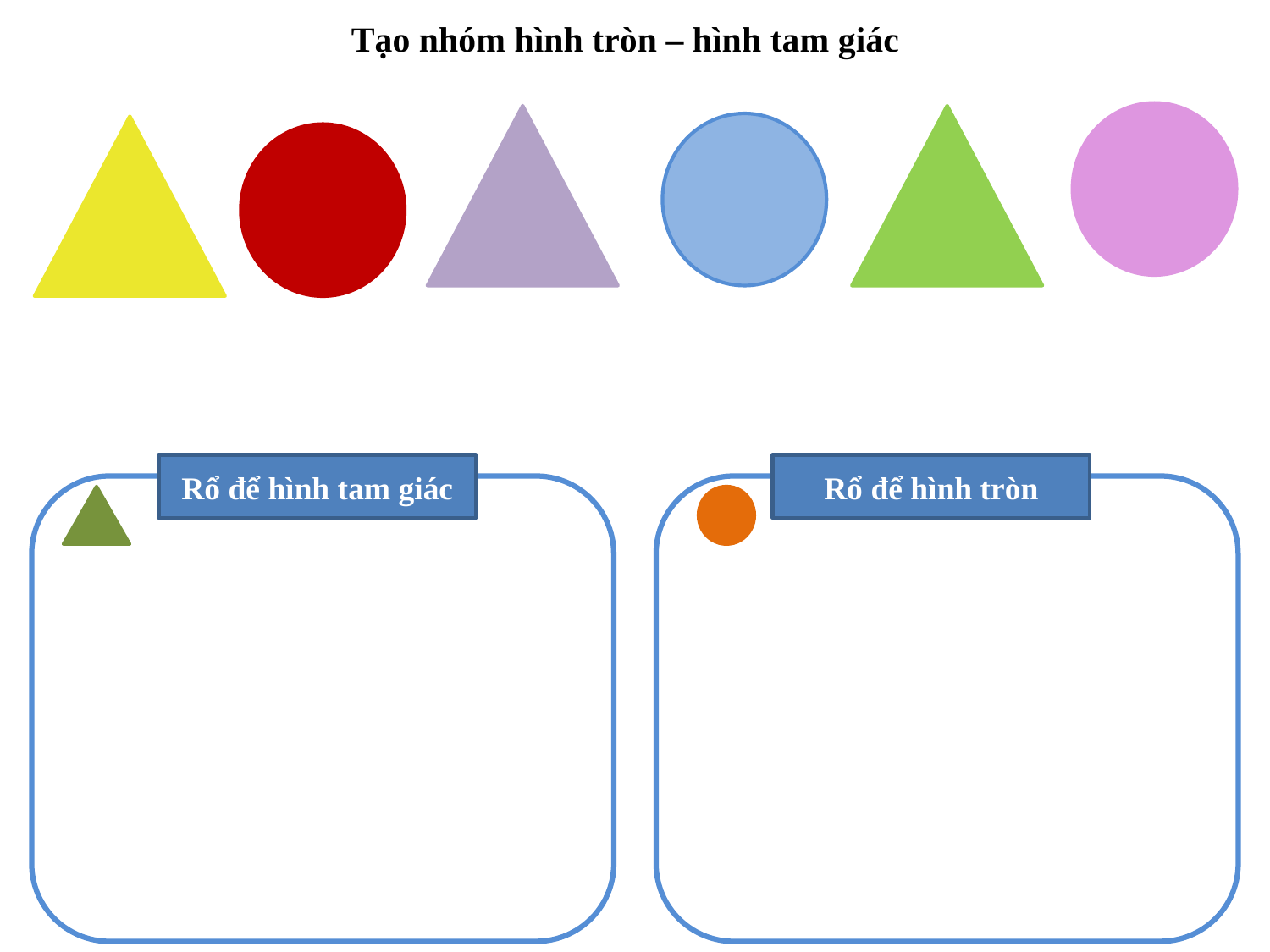

Tạo nhóm hình tròn – hình tam giác

Rổ để hình tam giác

Rổ để hình tròn